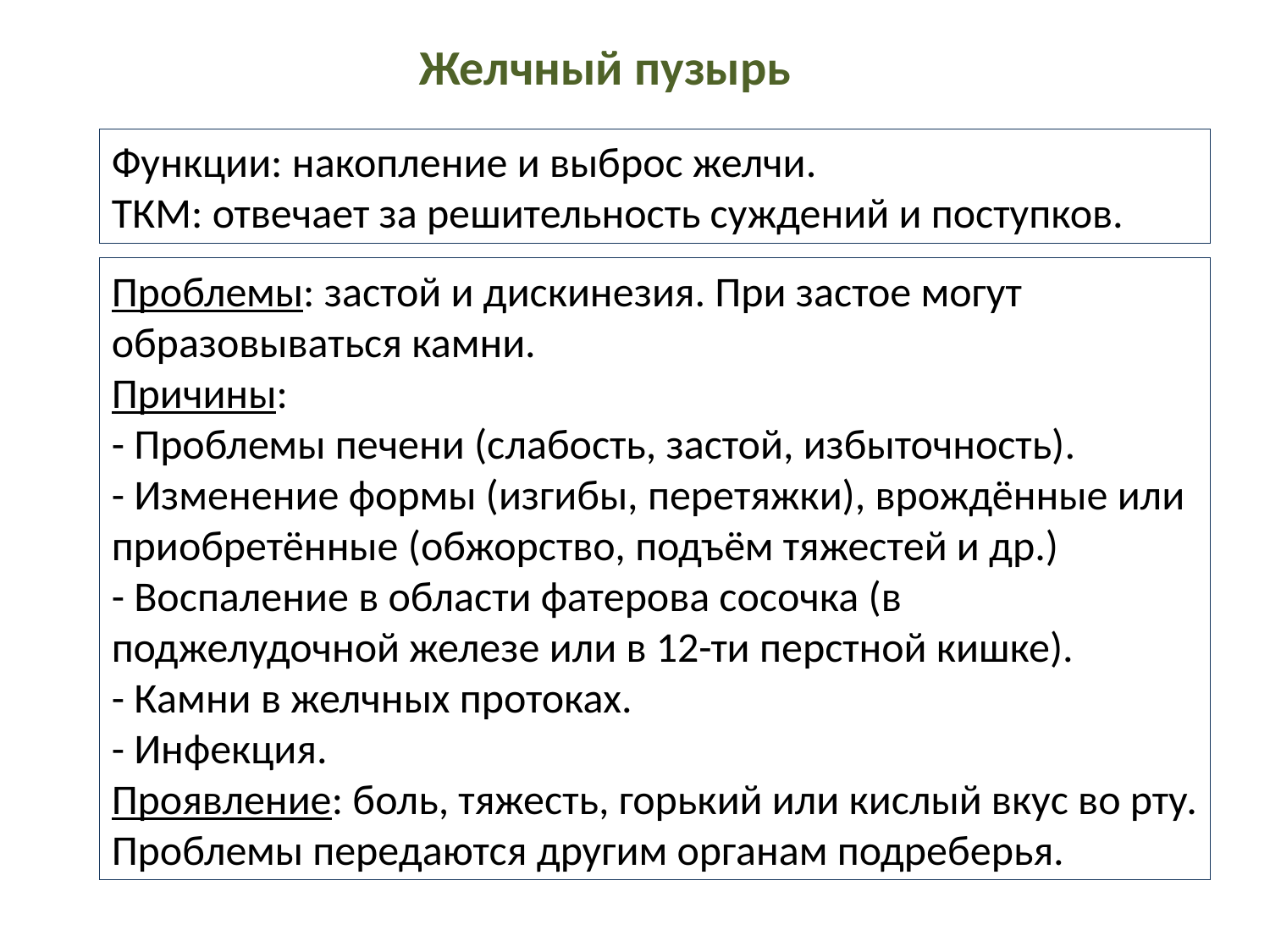

Желчный пузырь
Функции: накопление и выброс желчи.
ТКМ: отвечает за решительность суждений и поступков.
Проблемы: застой и дискинезия. При застое могут образовываться камни.
Причины:
- Проблемы печени (слабость, застой, избыточность).
- Изменение формы (изгибы, перетяжки), врождённые или приобретённые (обжорство, подъём тяжестей и др.)
- Воспаление в области фатерова сосочка (в поджелудочной железе или в 12-ти перстной кишке).
- Камни в желчных протоках.
- Инфекция.
Проявление: боль, тяжесть, горький или кислый вкус во рту. Проблемы передаются другим органам подреберья.